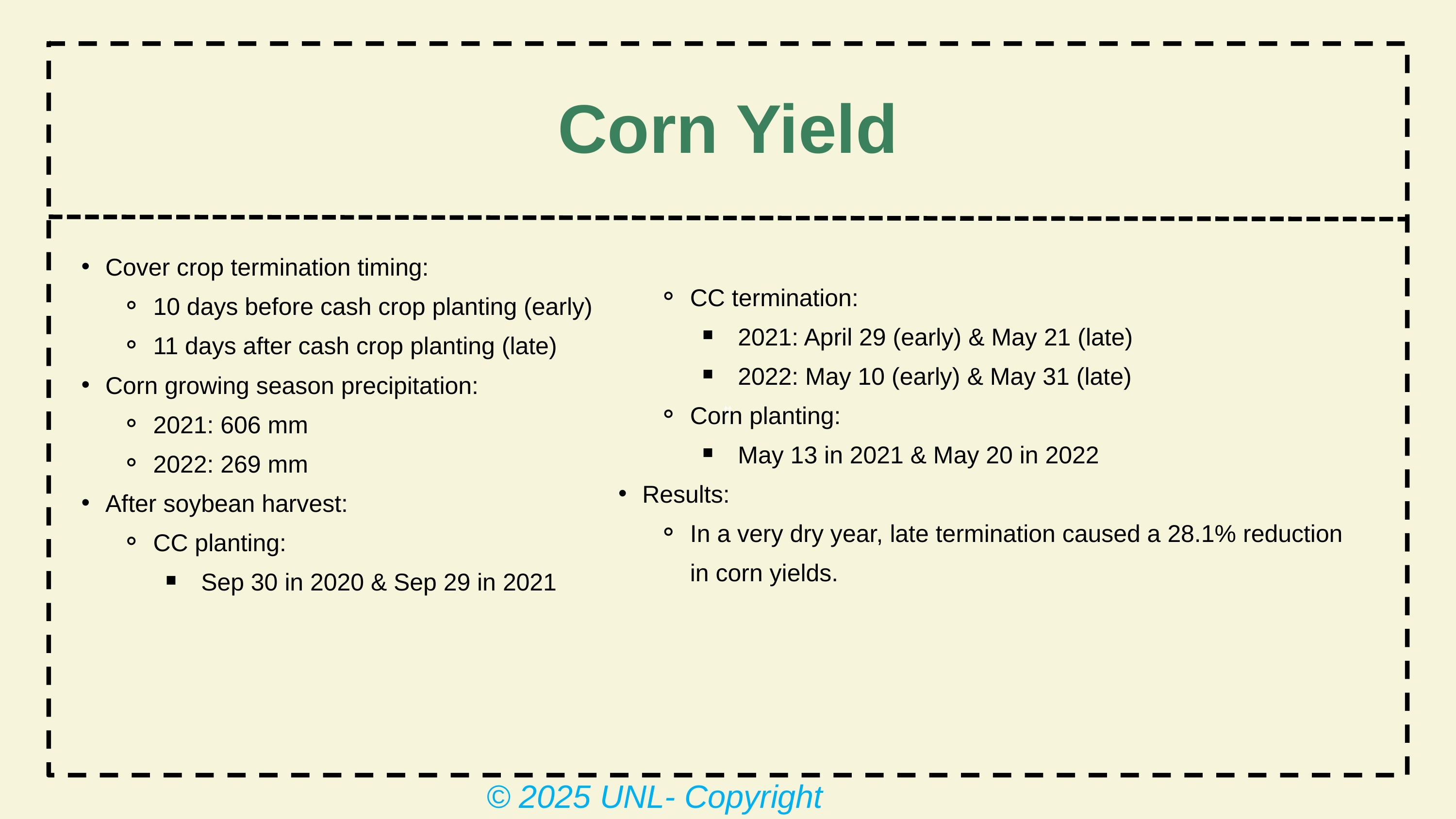

tt
Corn Yield

Cover crop termination timing:
10 days before cash crop planting (early)
11 days after cash crop planting (late)
Corn growing season precipitation:
2021: 606 mm
2022: 269 mm
After soybean harvest:
CC planting:
Sep 30 in 2020 & Sep 29 in 2021

CC termination:
2021: April 29 (early) & May 21 (late)
2022: May 10 (early) & May 31 (late)
Corn planting:
May 13 in 2021 & May 20 in 2022
Results:
In a very dry year, late termination caused a 28.1% reduction in corn yields.